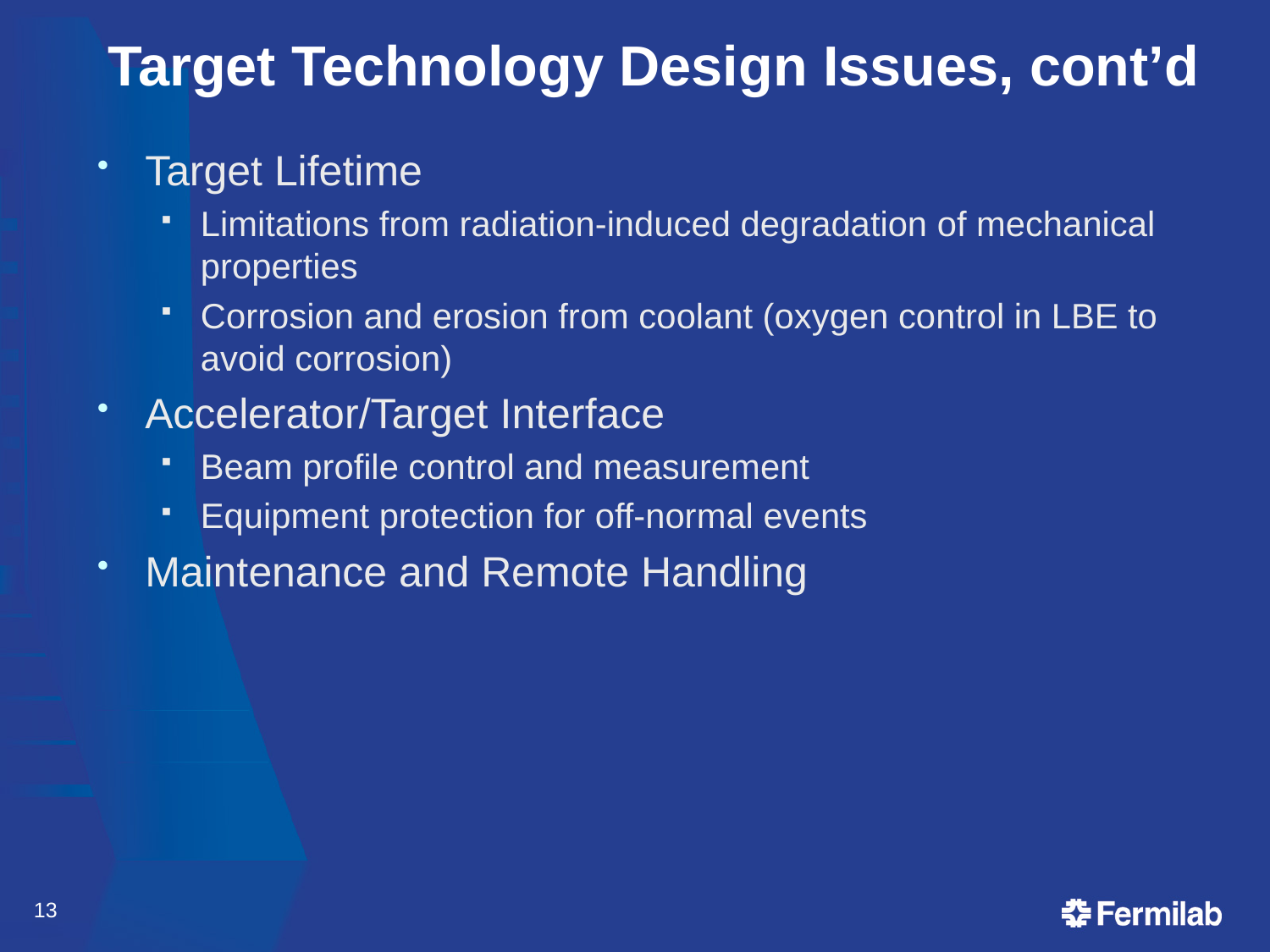

# Target Technology Design Issues, cont’d
Target Lifetime
Limitations from radiation-induced degradation of mechanical properties
Corrosion and erosion from coolant (oxygen control in LBE to avoid corrosion)
Accelerator/Target Interface
Beam profile control and measurement
Equipment protection for off-normal events
Maintenance and Remote Handling
13